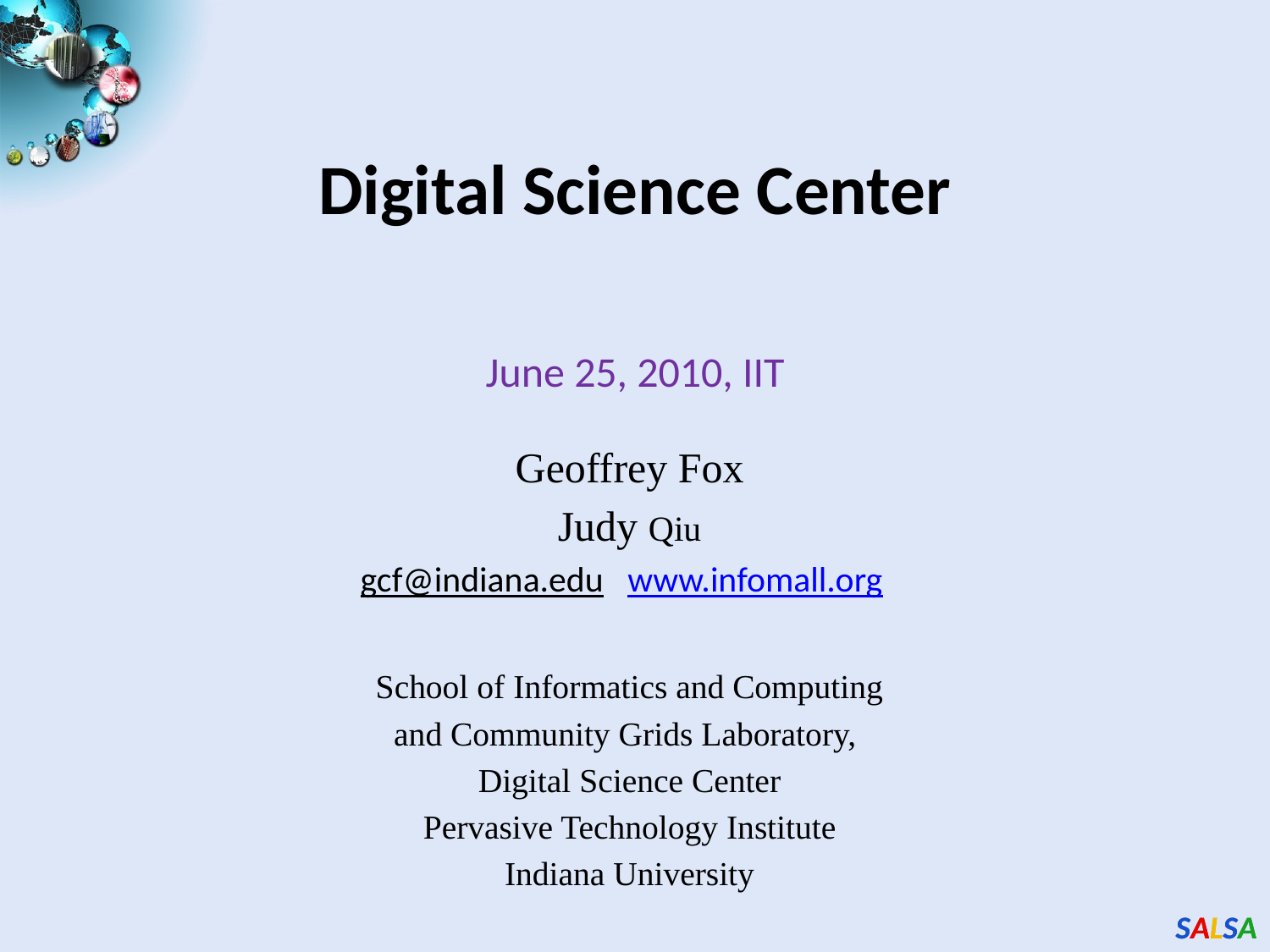

# Digital Science Center
June 25, 2010, IIT
Geoffrey Fox
Judy Qiu
gcf@indiana.edu   www.infomall.org

School of Informatics and Computing
and Community Grids Laboratory,
Digital Science Center
Pervasive Technology Institute
Indiana University